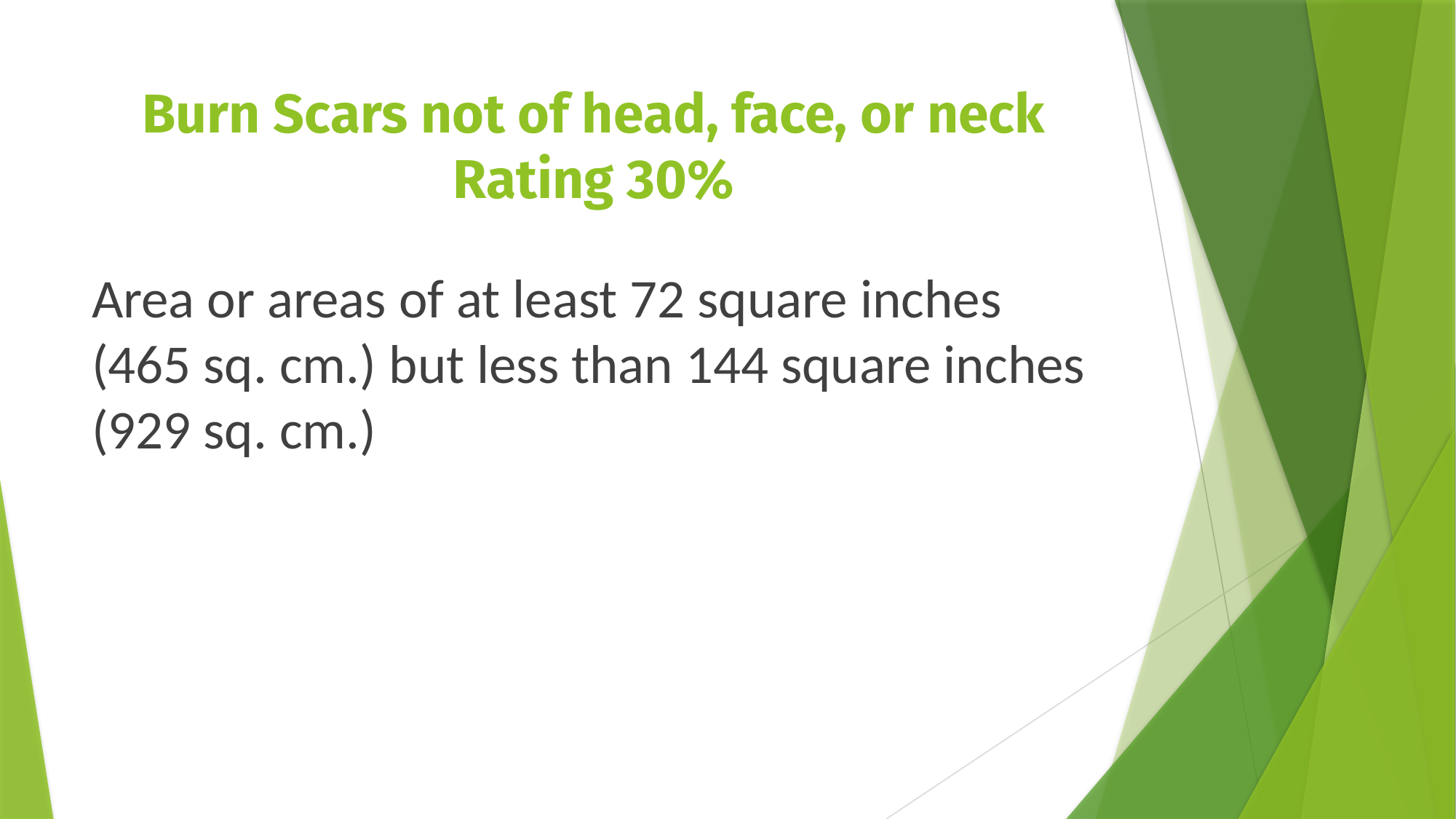

# Burn Scars not of head, face, or neck Rating 30%
Area or areas of at least 72 square inches (465 sq. cm.) but less than 144 square inches (929 sq. cm.)